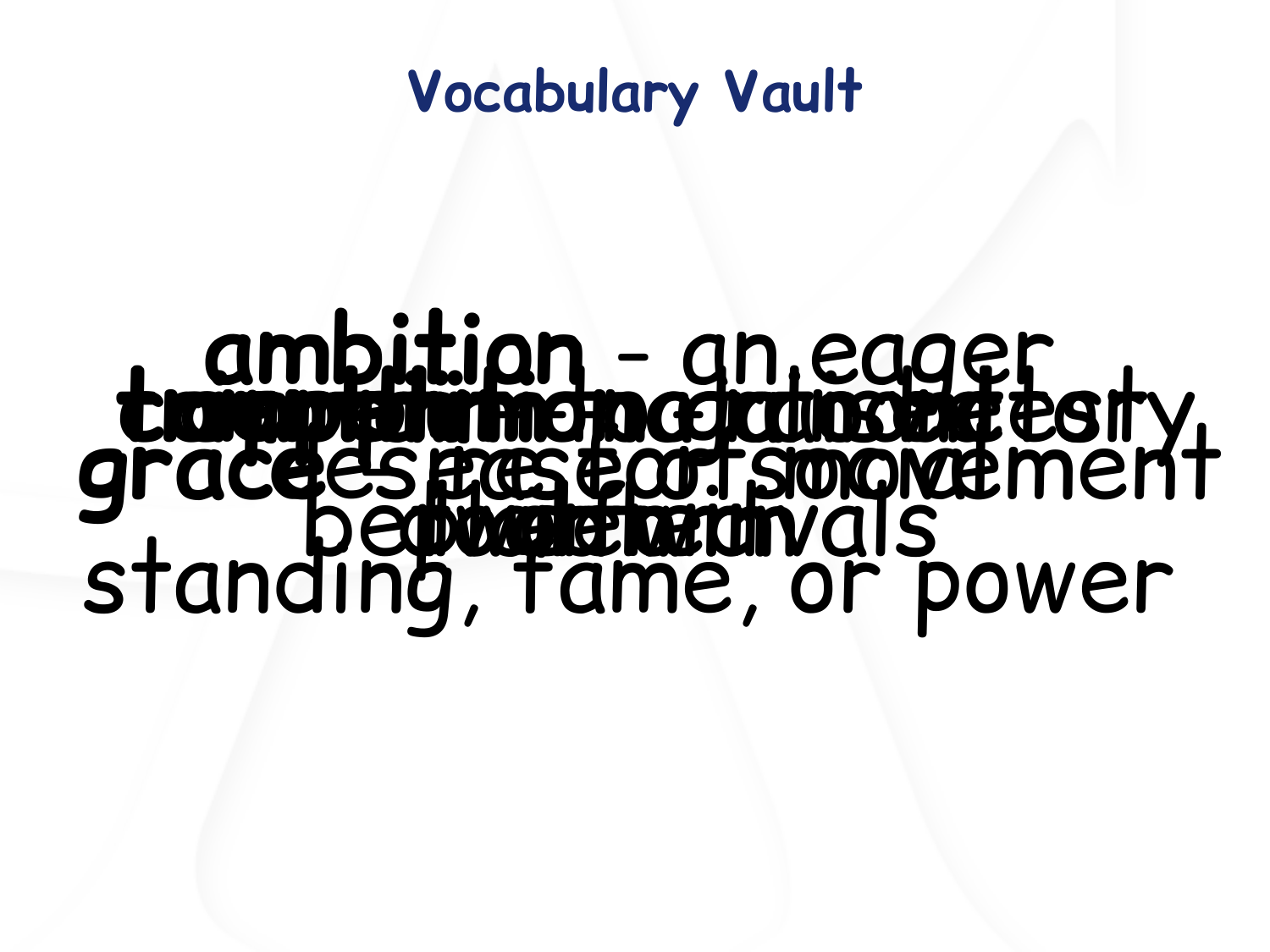

# Vocabulary Vault
ambition - an eager desire for social standing, fame, or power
triumph - to gain victory or win
certain - not to be doubted
podium - a raised platform
competition - a contest between rivals
grace - ease of movement